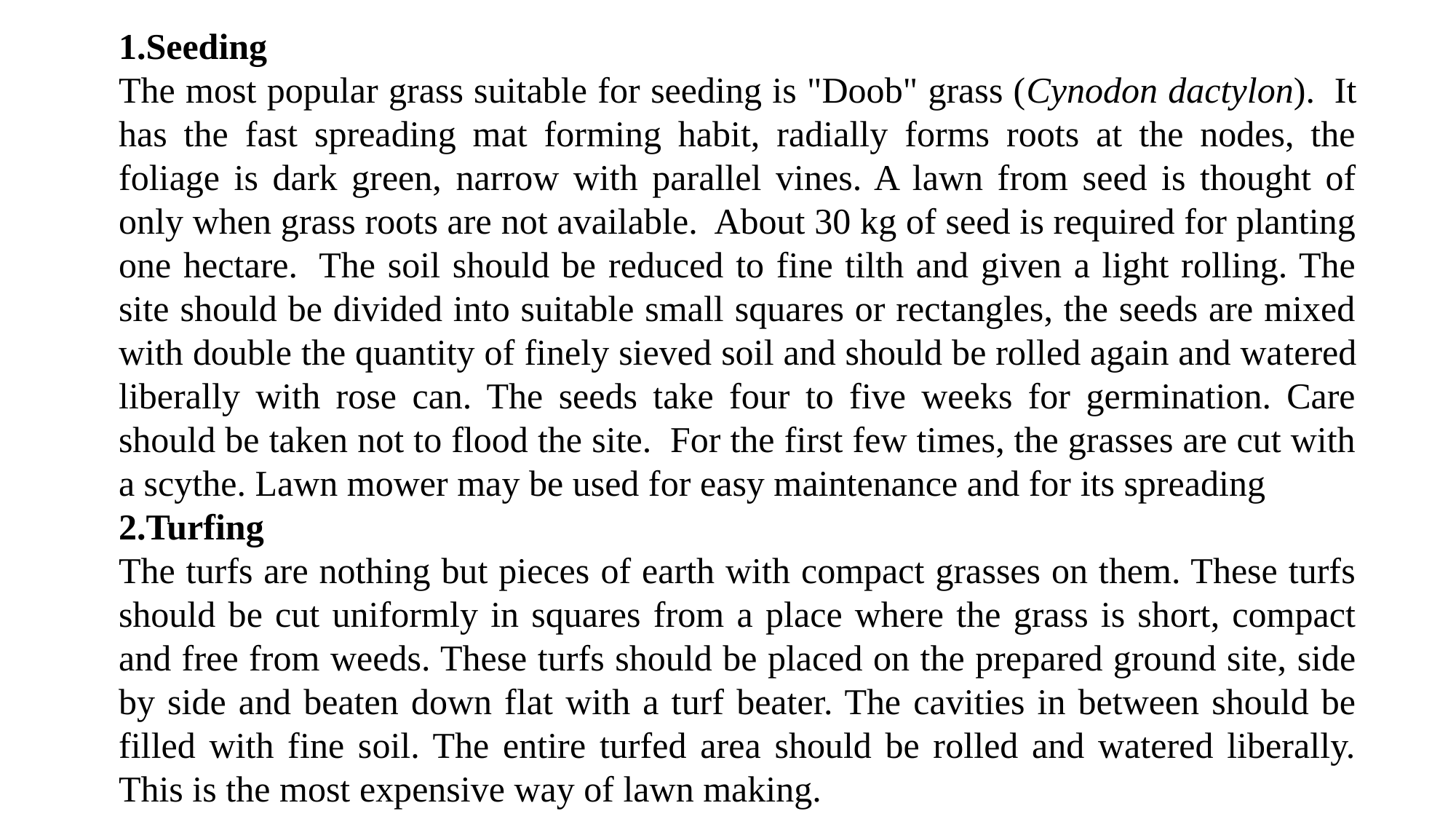

1.Seeding
The most popular grass suitable for seeding is "Doob" grass (Cynodon dactylon).  It has the fast spreading mat forming habit, radially forms roots at the nodes, the foliage is dark green, narrow with parallel vines. A lawn from seed is thought of only when grass roots are not available.  About 30 kg of seed is required for planting one hectare.  The soil should be reduced to fine tilth and given a light rolling. The site should be divided into suitable small squares or rectangles, the seeds are mixed with double the quan­tity of finely sieved soil and should be rolled again and wa­tered liberally with rose can. The seeds take four to five weeks for germination. Care should be taken not to flood the site.  For the first few times, the grasses are cut with a scythe. Lawn mower may be used for easy maintenance and for its spreading
2.Turfing
The turfs are nothing but pieces of earth with compact grasses on them. These turfs should be cut uniformly in squares from a place where the grass is short, compact and free from weeds. These turfs should be placed on the prepared ground site, side by side and beaten down flat with a turf beater. The cavities in between should be filled with fine soil. The entire turfed area should be rolled and watered liberally. This is the most expensive way of lawn making.